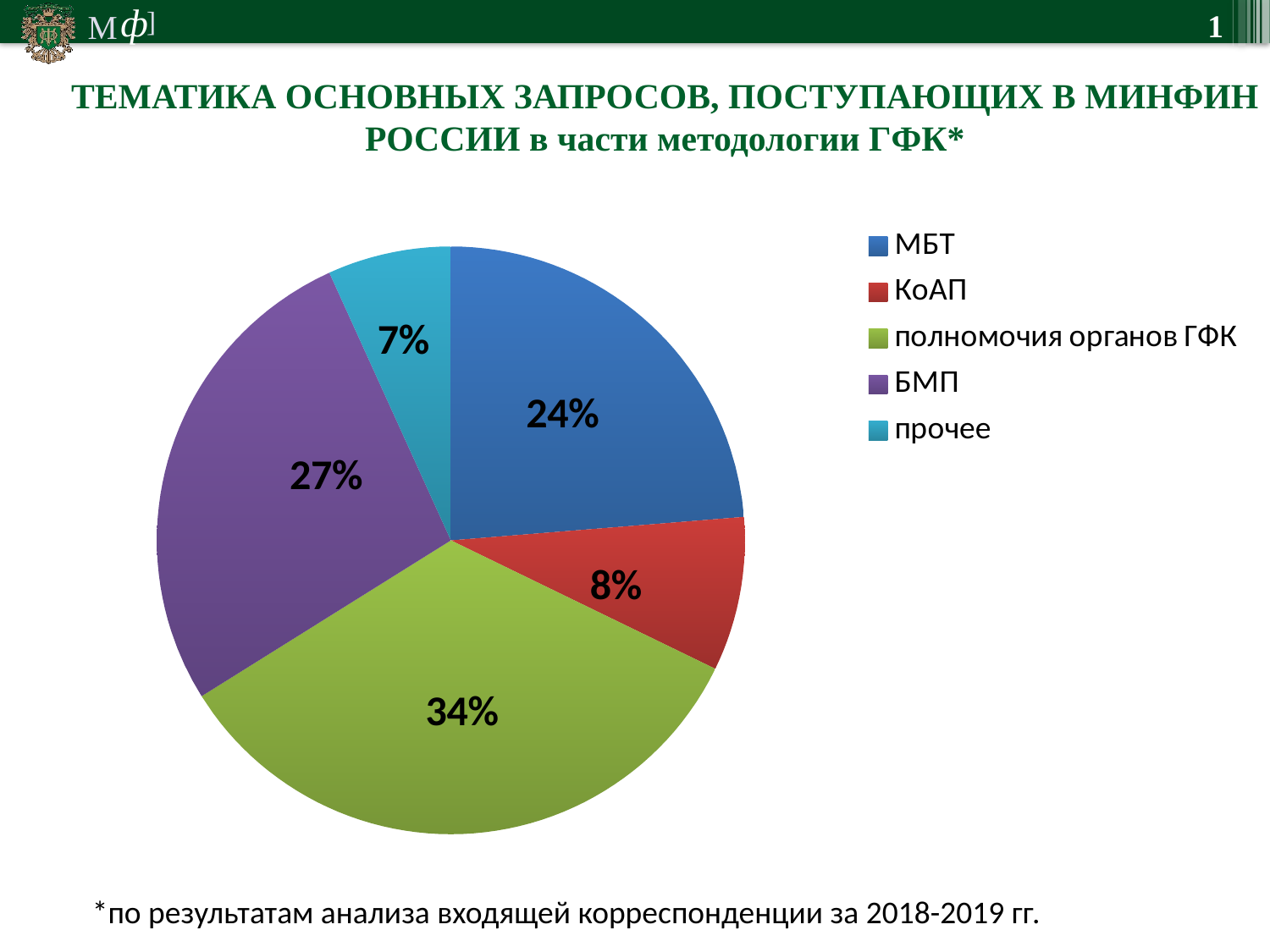

1
ТЕМАТИКА ОСНОВНЫХ ЗАПРОСОВ, ПОСТУПАЮЩИХ В МИНФИН РОССИИ в части методологии ГФК*

### Chart

| Category | Тематика основных запросов, поступающих в Минфин России |
|---|---|
| МБТ | 14.0 |
| КоАП | 5.0 |
| полномочия органов ГФК | 20.0 |
| БМП | 16.0 |
| прочее | 4.0 |
*по результатам анализа входящей корреспонденции за 2018-2019 гг.